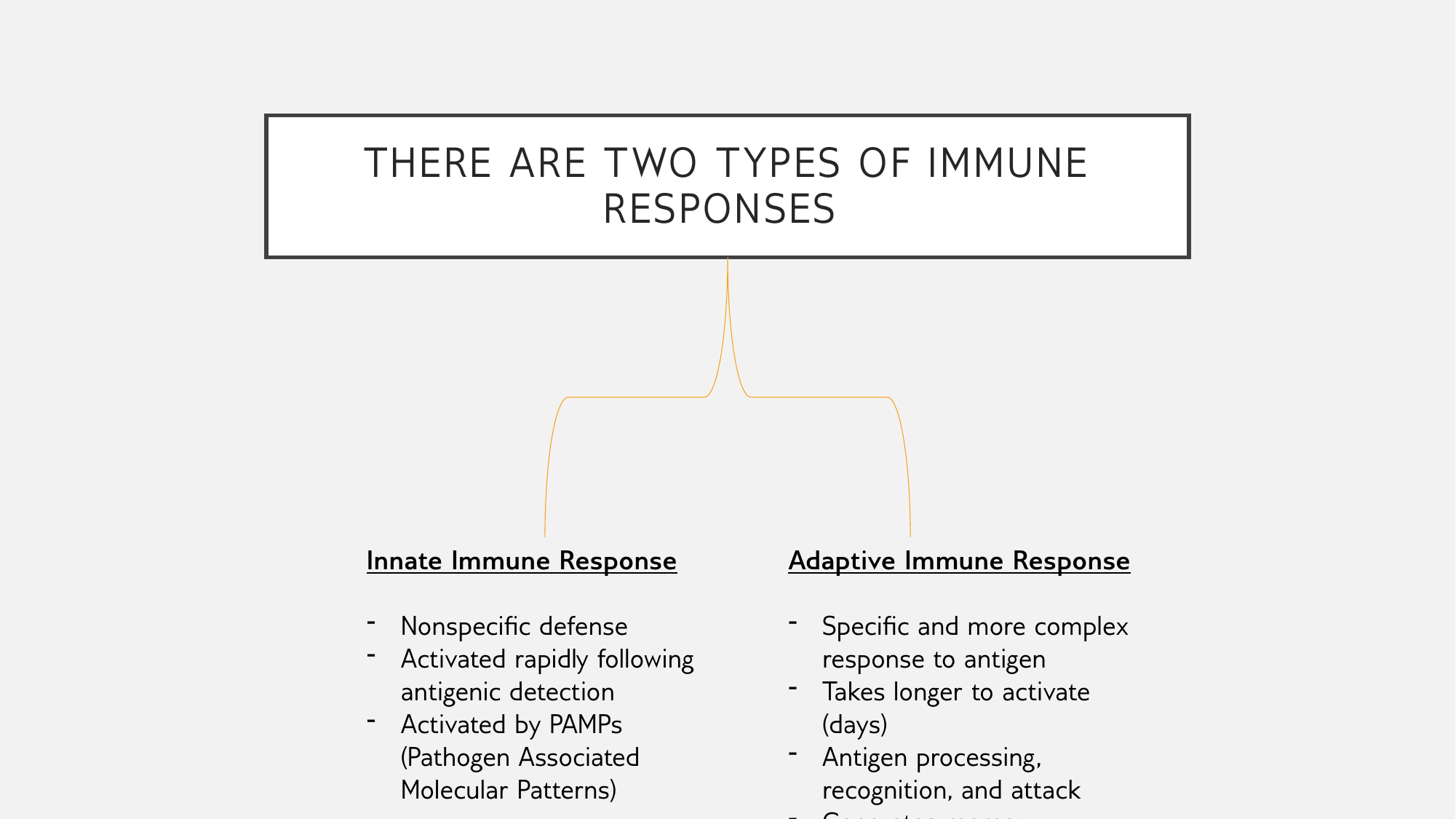

# There are two types of immune responses

Innate Immune Response

Nonspecific defense
Activated rapidly following antigenic detection
Activated by PAMPs (Pathogen Associated Molecular Patterns)

Adaptive Immune Response

Specific and more complex response to antigen
Takes longer to activate (days)
Antigen processing, recognition, and attack
Generates memory